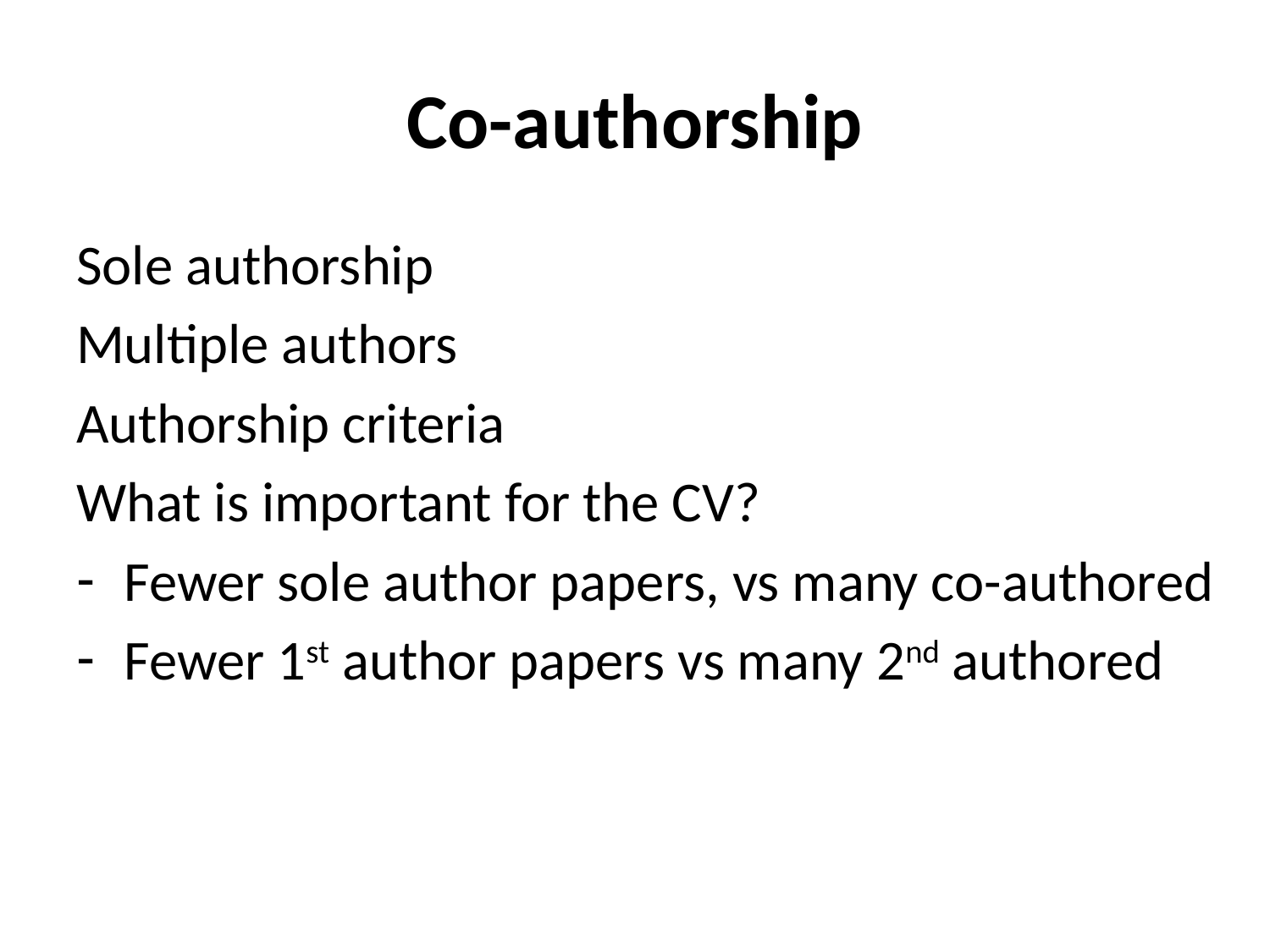

# Co-authorship
Sole authorship
Multiple authors
Authorship criteria
What is important for the CV?
Fewer sole author papers, vs many co-authored
Fewer 1st author papers vs many 2nd authored